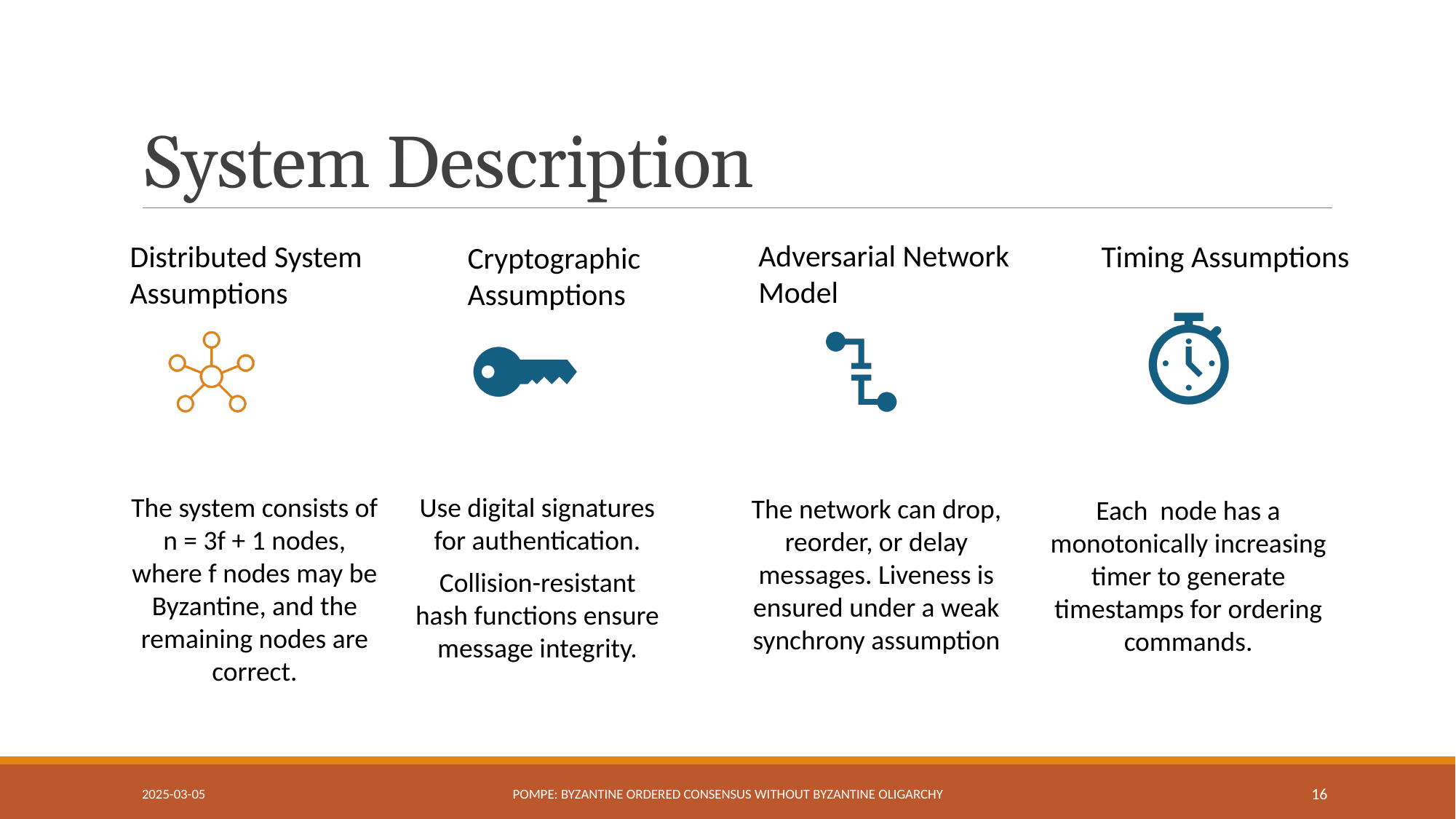

# System Description
Adversarial Network Model
Distributed System Assumptions

Timing Assumptions
Cryptographic  Assumptions
The system consists of n = 3f + 1 nodes, where f nodes may be Byzantine, and the remaining nodes are correct.
Use digital signatures for authentication.
Collision-resistant hash functions ensure message integrity.
The network can drop, reorder, or delay messages. Liveness is ensured under a weak synchrony assumption
Each  node has a monotonically increasing timer to generate timestamps for ordering commands.
2025-03-05
Pompe: Byzantine ordered Consensus without Byzantine Oligarchy
16